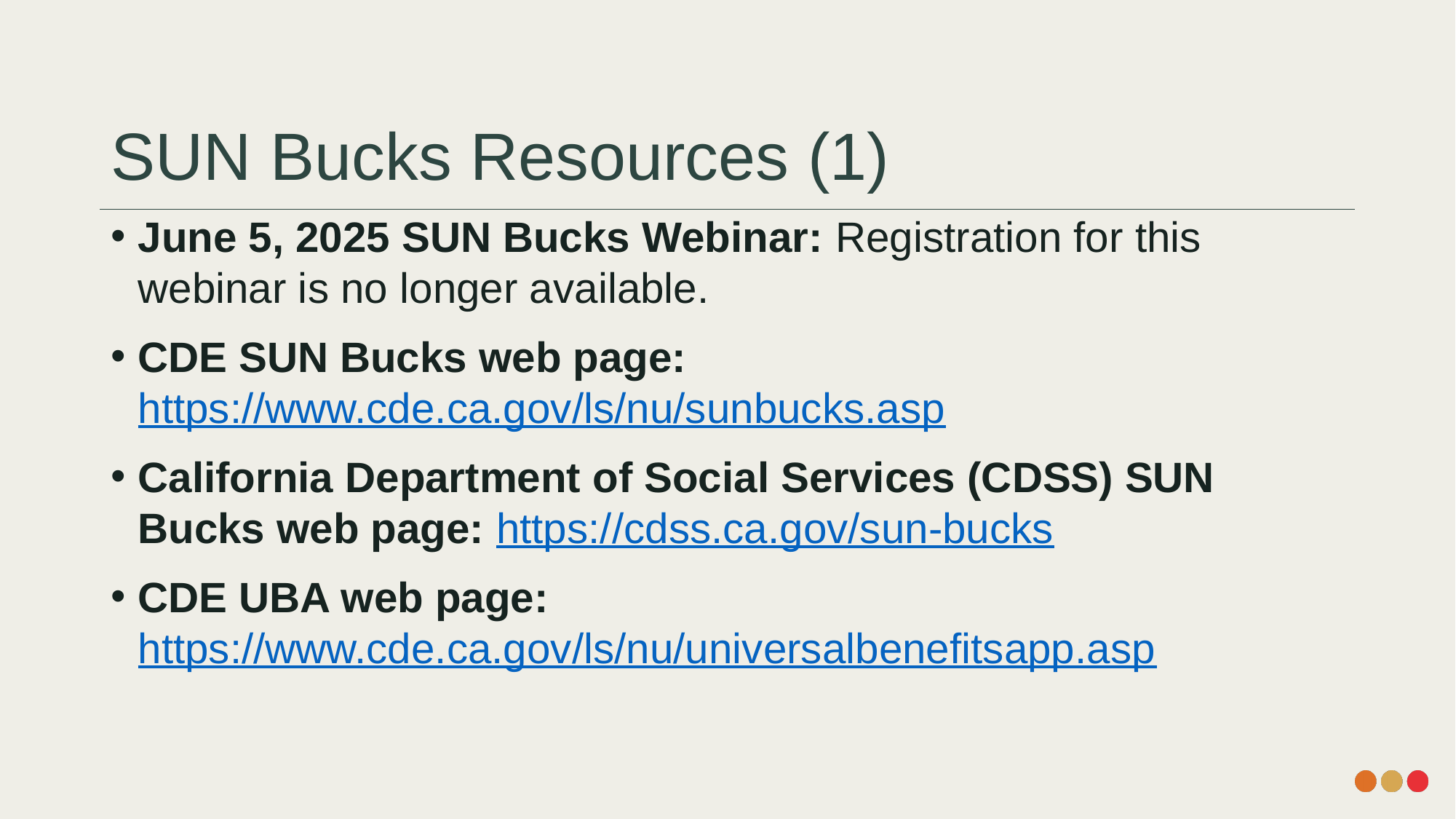

# SUN Bucks Resources (1)
June 5, 2025 SUN Bucks Webinar: Registration for this webinar is no longer available.
CDE SUN Bucks web page: https://www.cde.ca.gov/ls/nu/sunbucks.asp
California Department of Social Services (CDSS) SUN Bucks web page: https://cdss.ca.gov/sun-bucks
CDE UBA web page: https://www.cde.ca.gov/ls/nu/universalbenefitsapp.asp